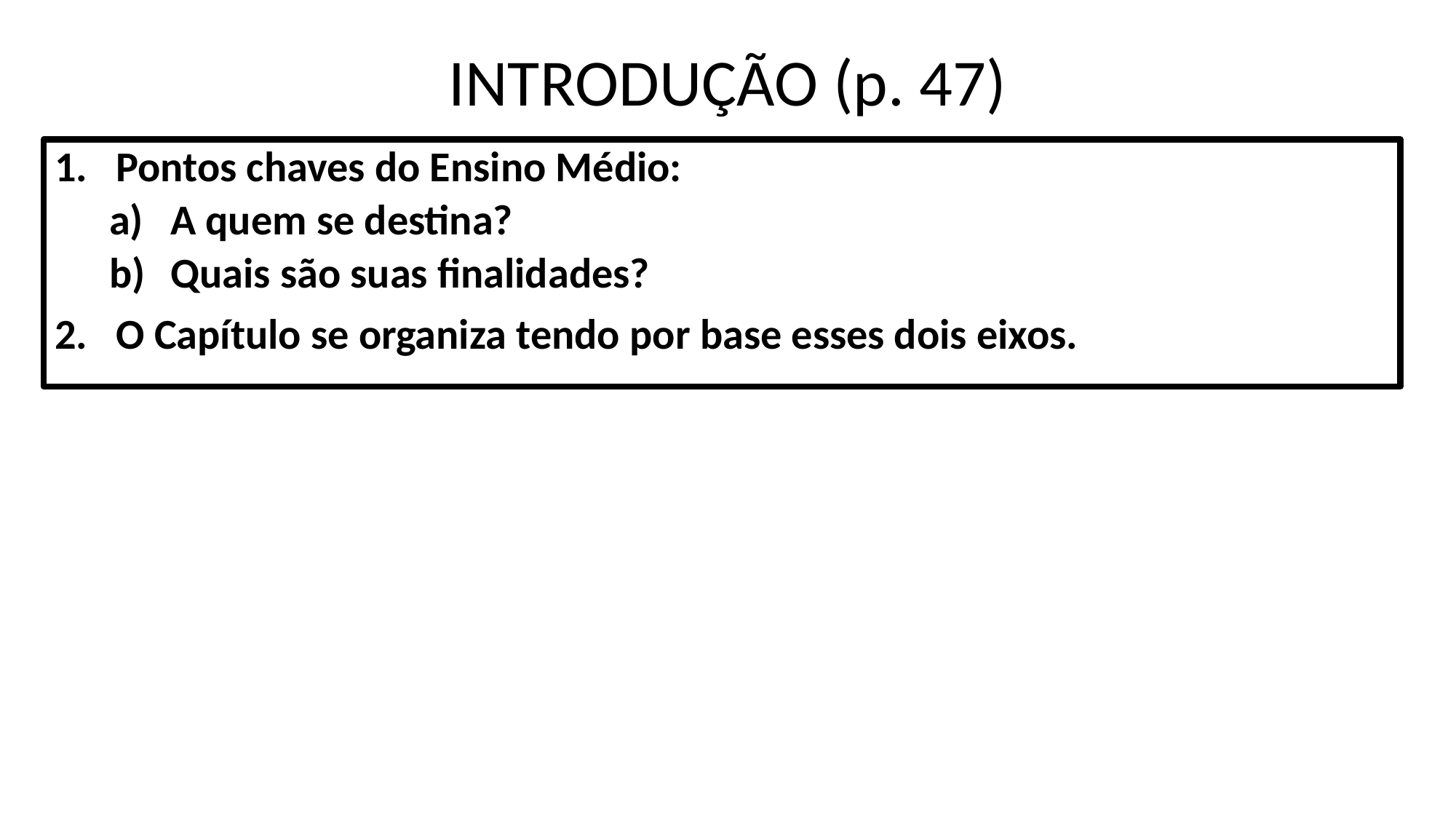

# INTRODUÇÃO (p. 47)
Pontos chaves do Ensino Médio:
A quem se destina?
Quais são suas finalidades?
O Capítulo se organiza tendo por base esses dois eixos.